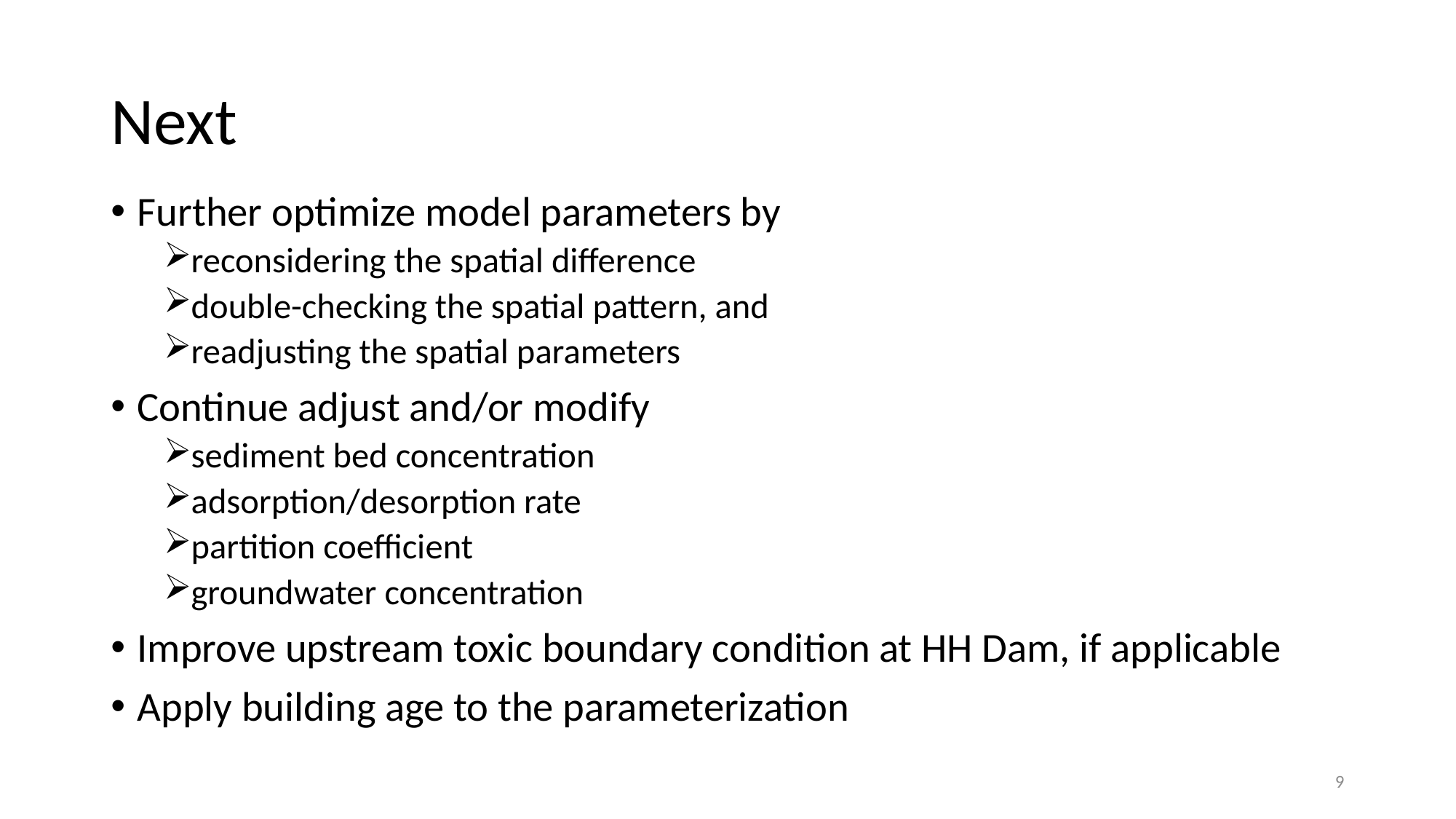

# Next
Further optimize model parameters by
reconsidering the spatial difference
double-checking the spatial pattern, and
readjusting the spatial parameters
Continue adjust and/or modify
sediment bed concentration
adsorption/desorption rate
partition coefficient
groundwater concentration
Improve upstream toxic boundary condition at HH Dam, if applicable
Apply building age to the parameterization

9